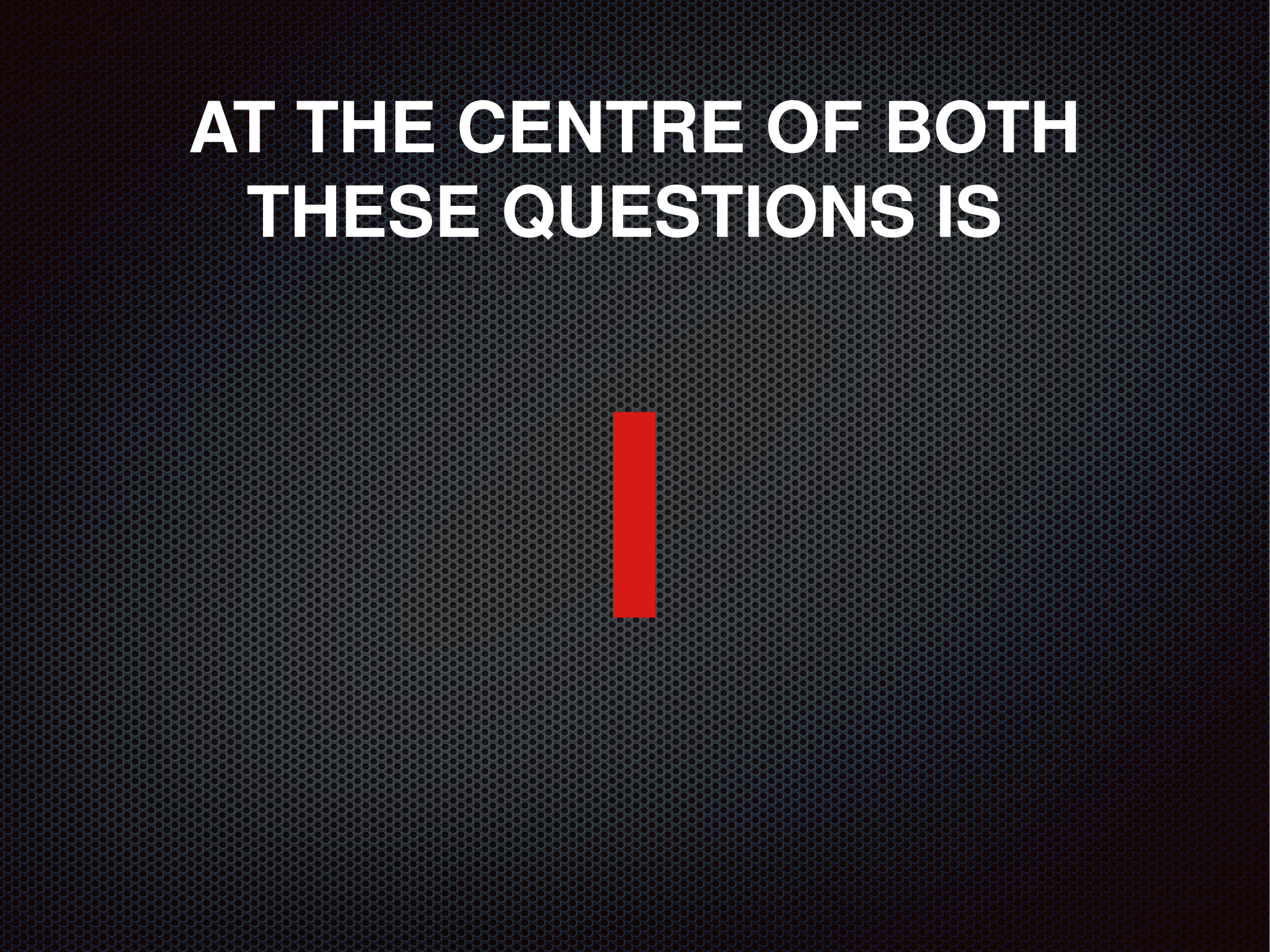

# AT THE CENTRE OF BOTH THESE QUESTIONS IS

I